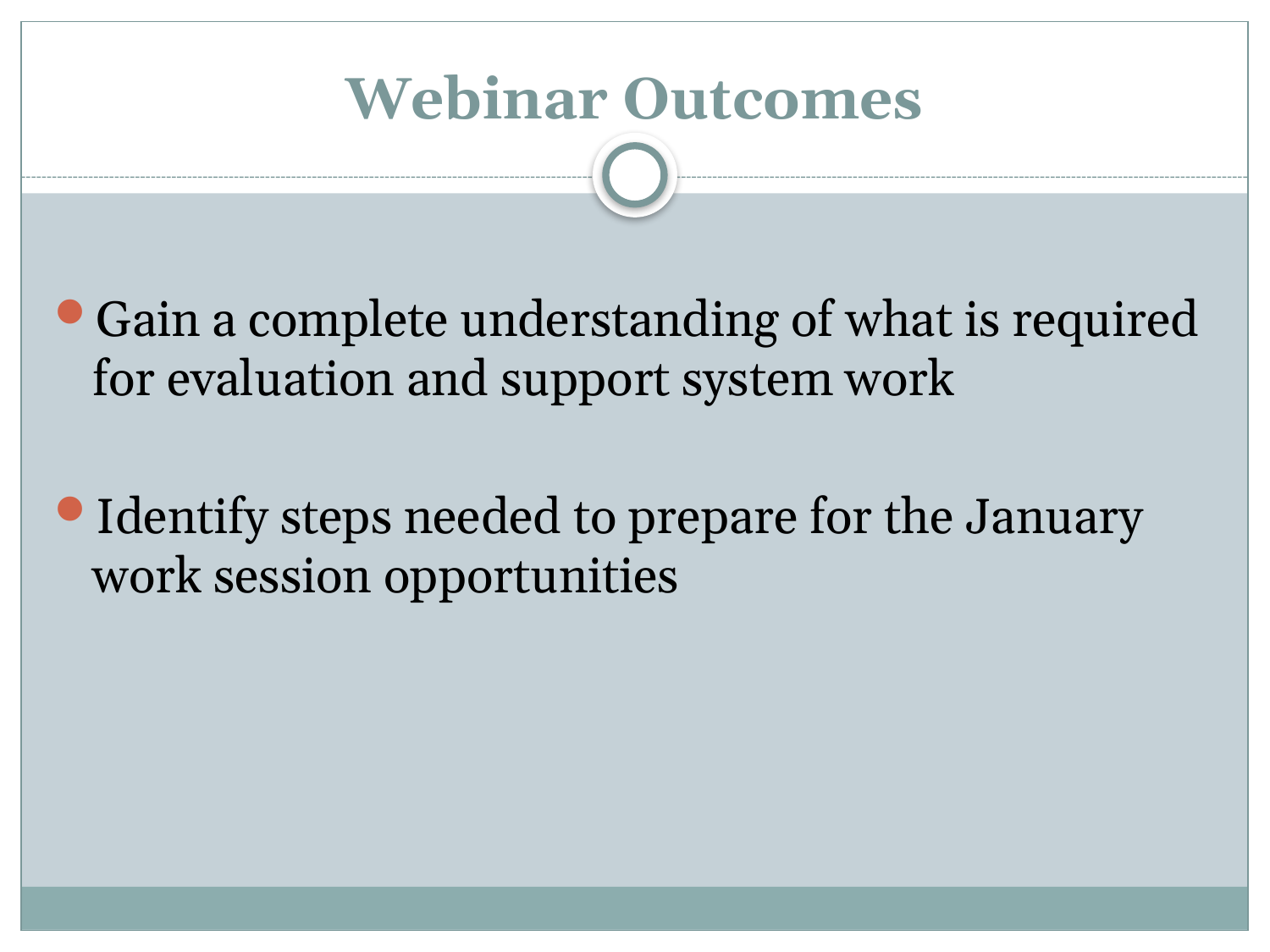

# Webinar Outcomes

Gain a complete understanding of what is required for evaluation and support system work

Identify steps needed to prepare for the January work session opportunities